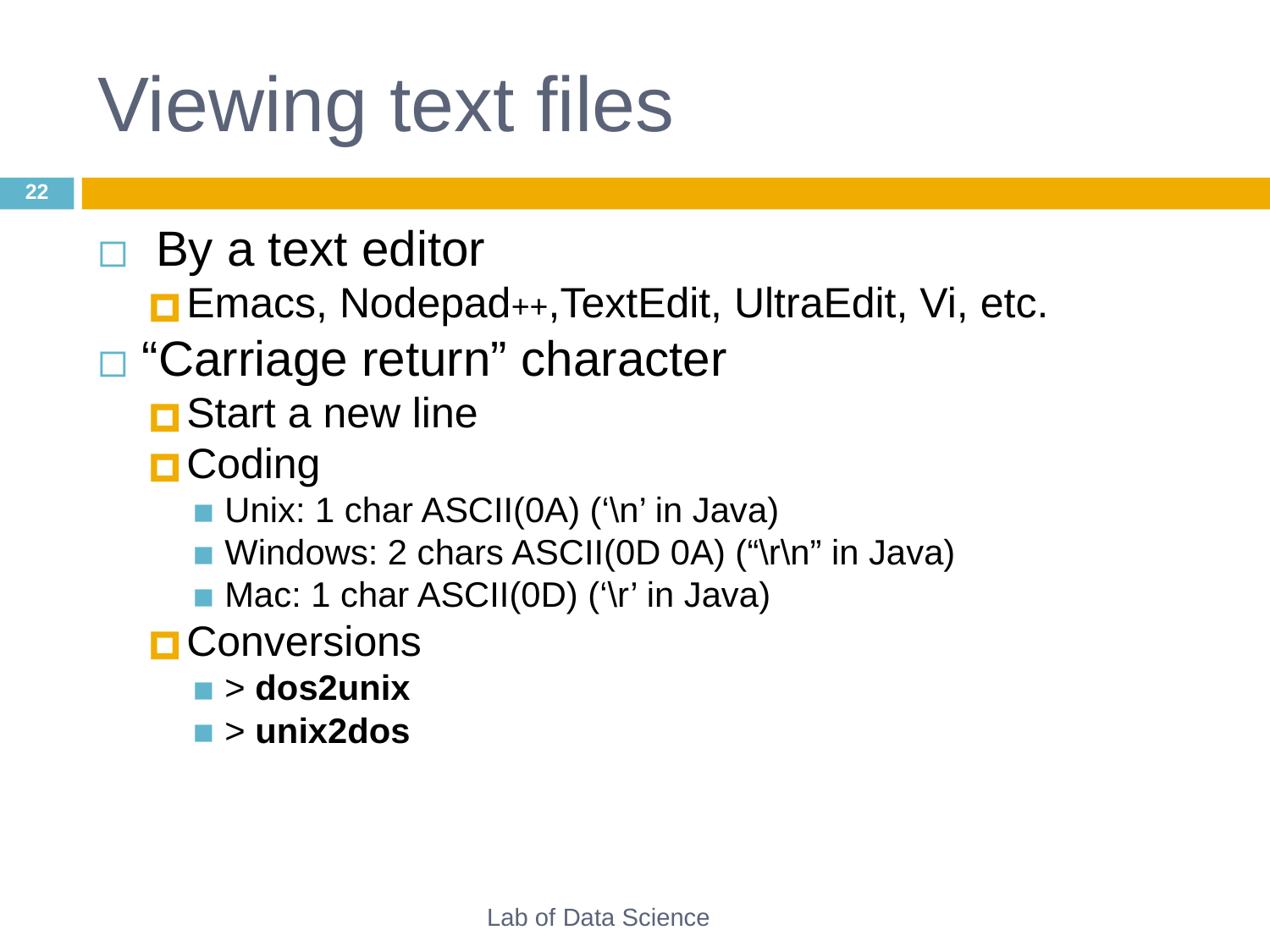

# Viewing text files
22
 By a text editor
Emacs, Nodepad++,TextEdit, UltraEdit, Vi, etc.
“Carriage return” character
Start a new line
Coding
Unix: 1 char ASCII(0A) (‘\n’ in Java)
Windows: 2 chars ASCII(0D 0A) (“\r\n” in Java)
Mac: 1 char ASCII(0D) (‘\r’ in Java)
Conversions
> dos2unix
> unix2dos

Lab of Data Science